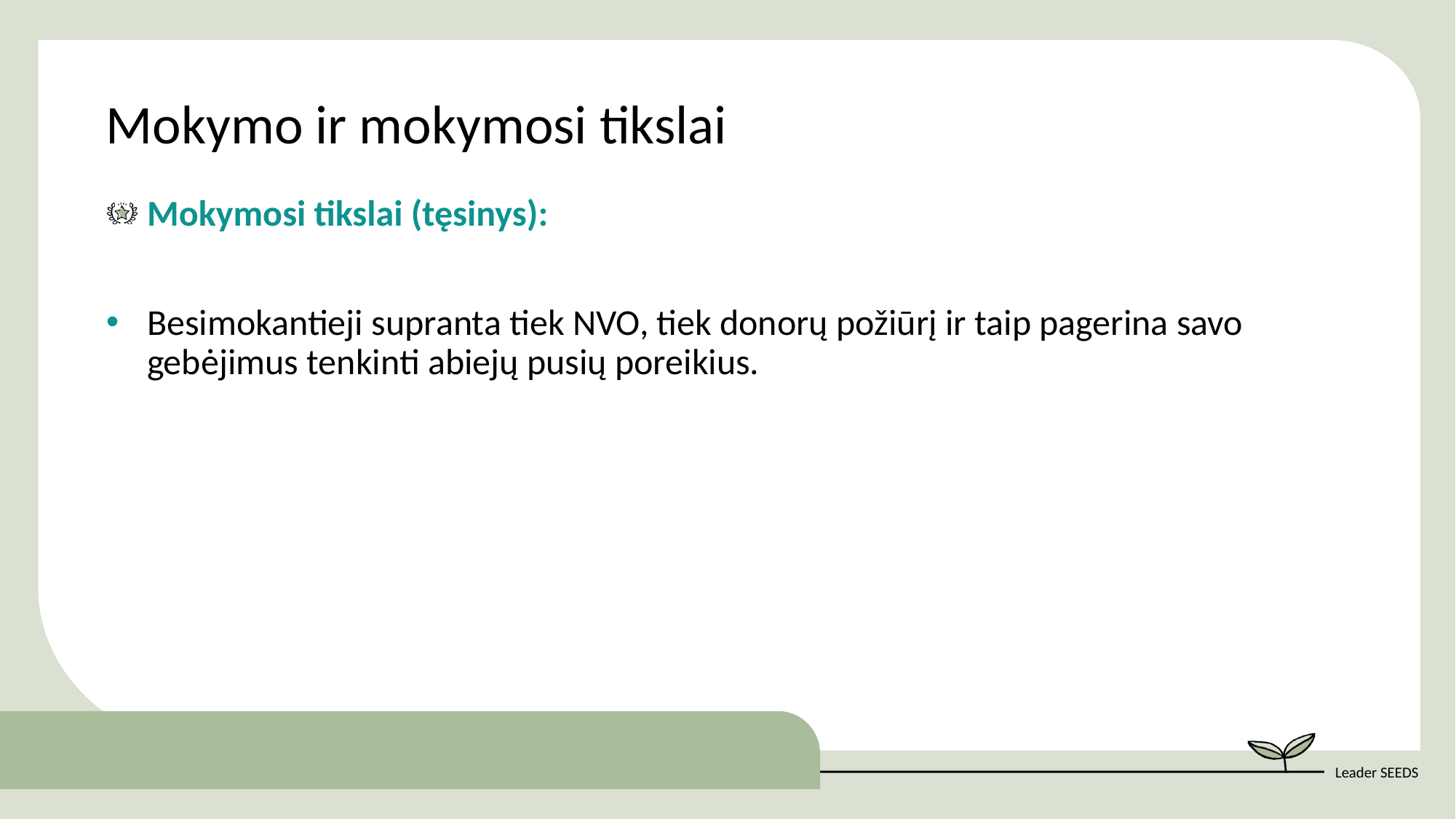

Mokymo ir mokymosi tikslai
Mokymosi tikslai (tęsinys)​:

Besimokantieji supranta tiek NVO, tiek donorų požiūrį ir taip pagerina savo gebėjimus tenkinti abiejų pusių poreikius.